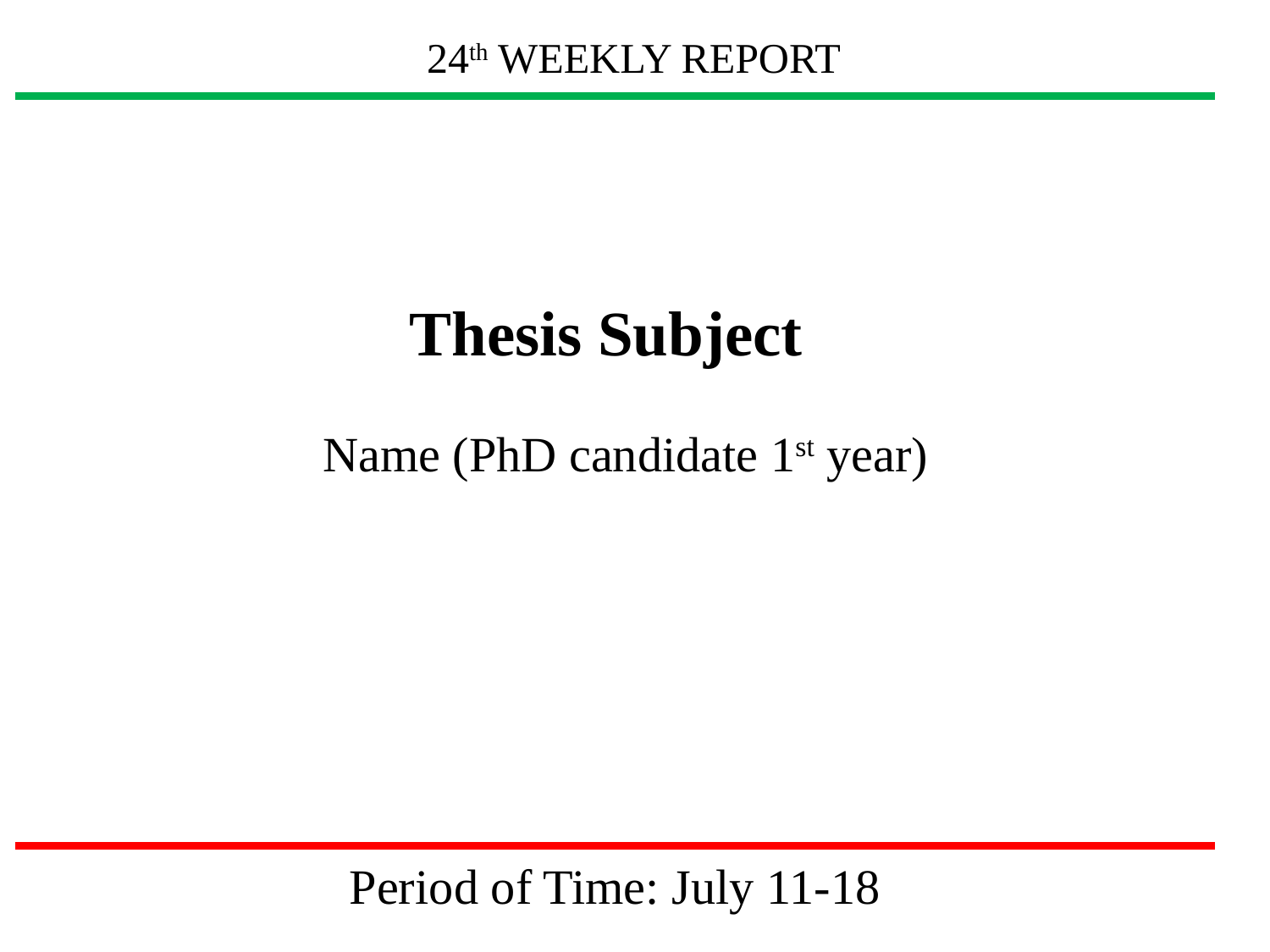

24th WEEKLY REPORT
Thesis Subject
Name (PhD candidate 1st year)
Period of Time: July 11-18